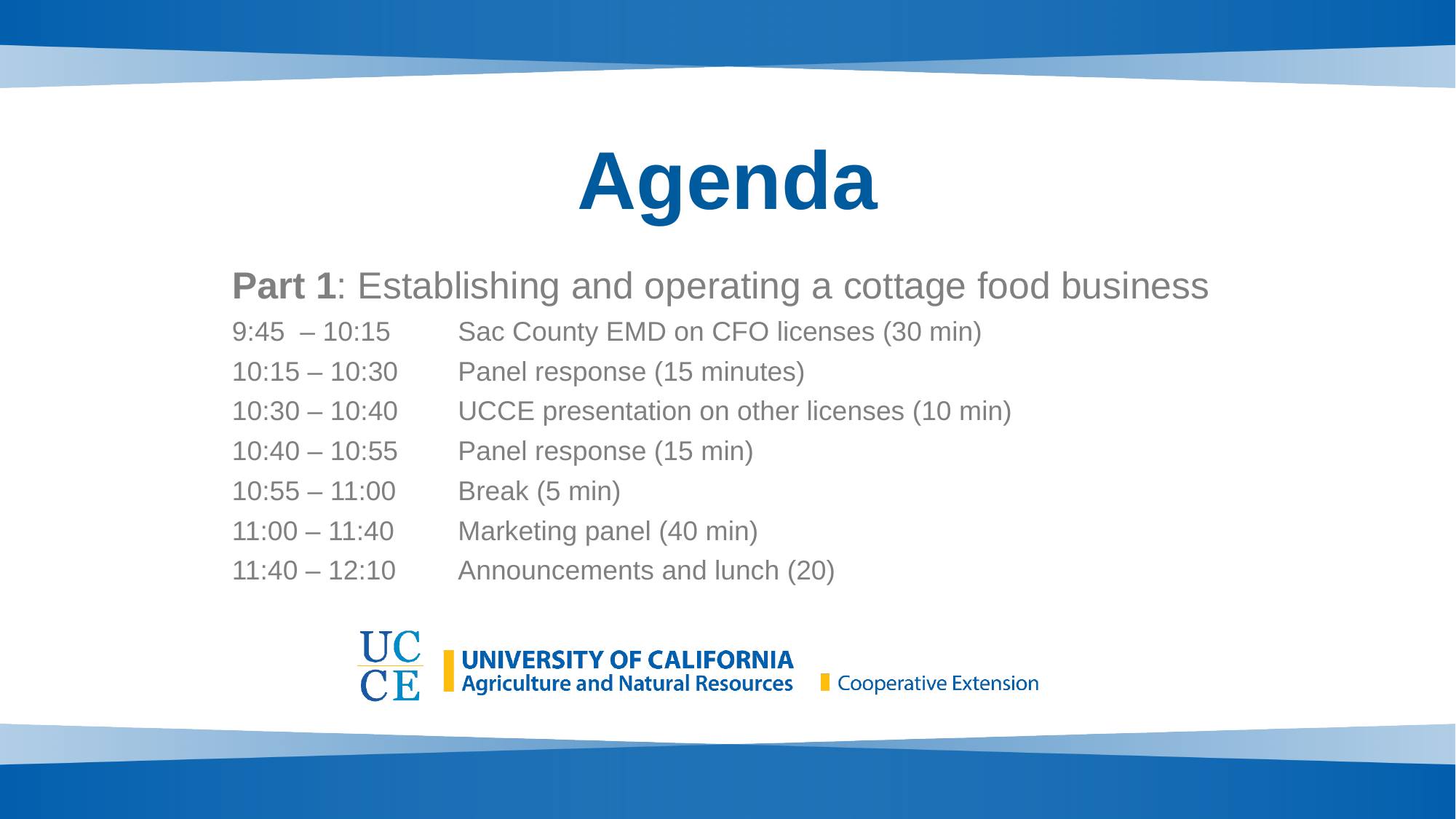

# Agenda
Part 1: Establishing and operating a cottage food business
9:45  – 10:15  	Sac County EMD on CFO licenses (30 min)
10:15 – 10:30 	Panel response (15 minutes)
10:30 – 10:40 	UCCE presentation on other licenses (10 min)
10:40 – 10:55	Panel response (15 min)
10:55 – 11:00 	Break (5 min)
11:00 – 11:40	Marketing panel (40 min)
11:40 – 12:10	Announcements and lunch (20)